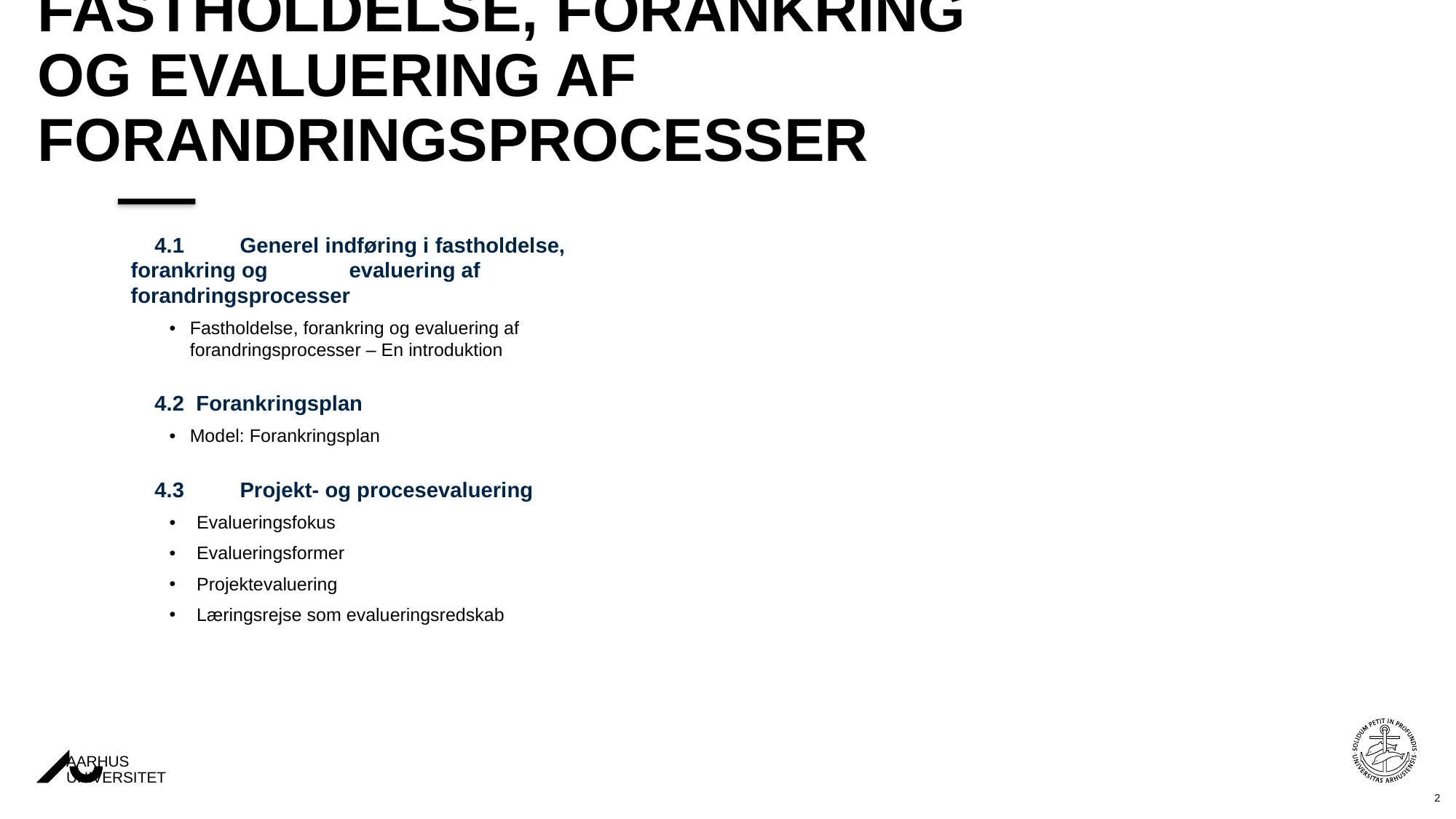

# FASTHOLDELSE, FORANKRING OG EVALUERING AF FORANDRINGSPROCESSER
    4.1	Generel indføring i fastholdelse, forankring og 	evaluering af forandringsprocesser
Fastholdelse, forankring og evaluering af forandringsprocesser – En introduktion
	    4.2  Forankringsplan
Model: Forankringsplan
    4.3 	Projekt- og procesevaluering
Evalueringsfokus
Evalueringsformer
Projektevaluering
Læringsrejse som evalueringsredskab

2
25-01-202416-12-2022